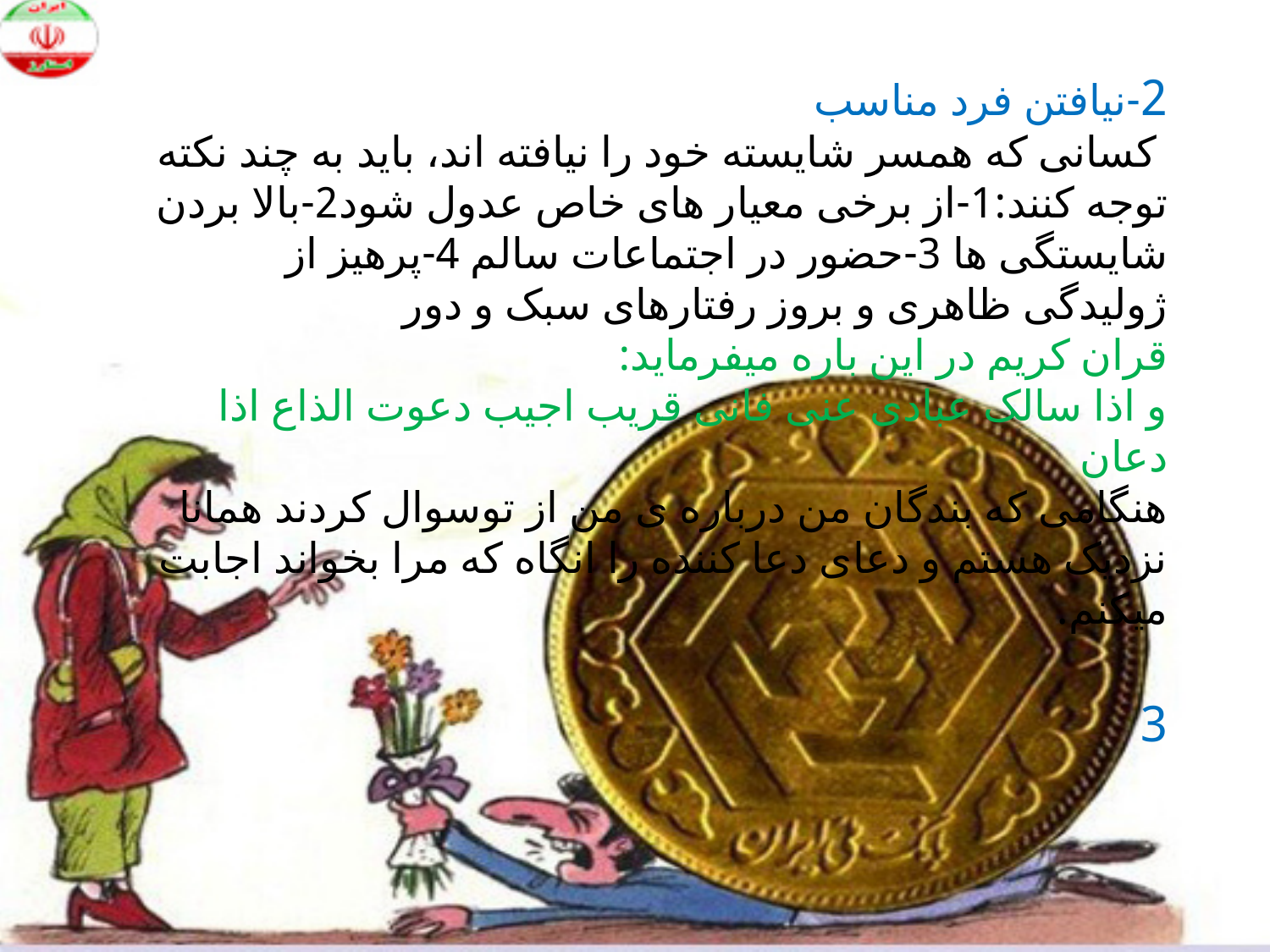

2-نیافتن فرد مناسب
 کسانی که همسر شایسته خود را نیافته اند، باید به چند نکته توجه کنند:1-از برخی معیار های خاص عدول شود2-بالا بردن شایستگی ها 3-حضور در اجتماعات سالم 4-پرهیز از ژولیدگی ظاهری و بروز رفتارهای سبک و دور
قران کریم در این باره میفرماید:
و اذا سالک عبادی عنی فانی قریب اجیب دعوت الذاع اذا دعان
هنگامی که بندگان من درباره ی من از توسوال کردند همانا نزدیک هستم و دعای دعا کننده را انگاه که مرا بخواند اجابت میکنم.

3